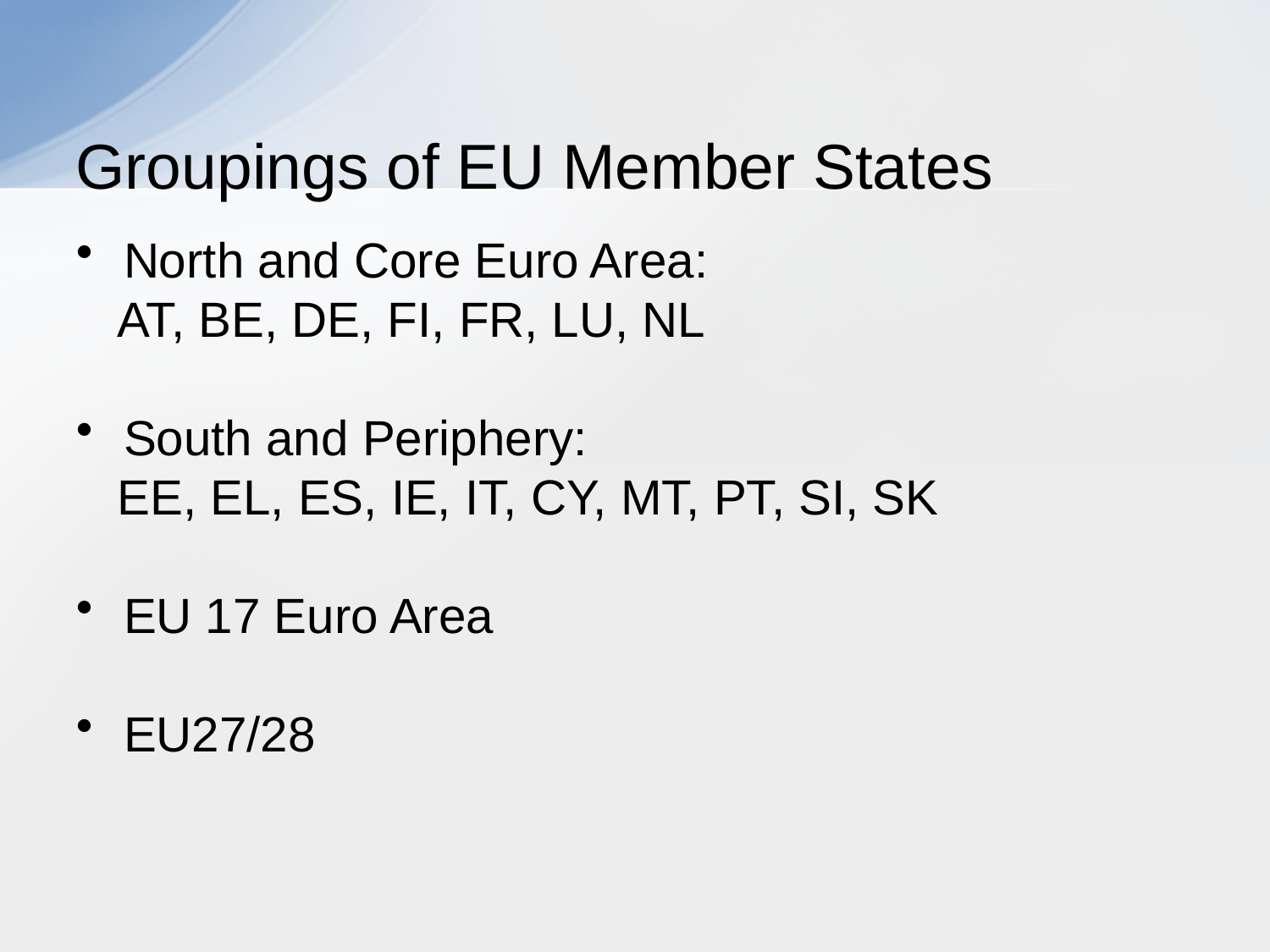

# Groupings of EU Member States
North and Core Euro Area:
   AT, BE, DE, FI, FR, LU, NL

South and Periphery:
   EE, EL, ES, IE, IT, CY, MT, PT, SI, SK

EU 17 Euro Area

EU27/28